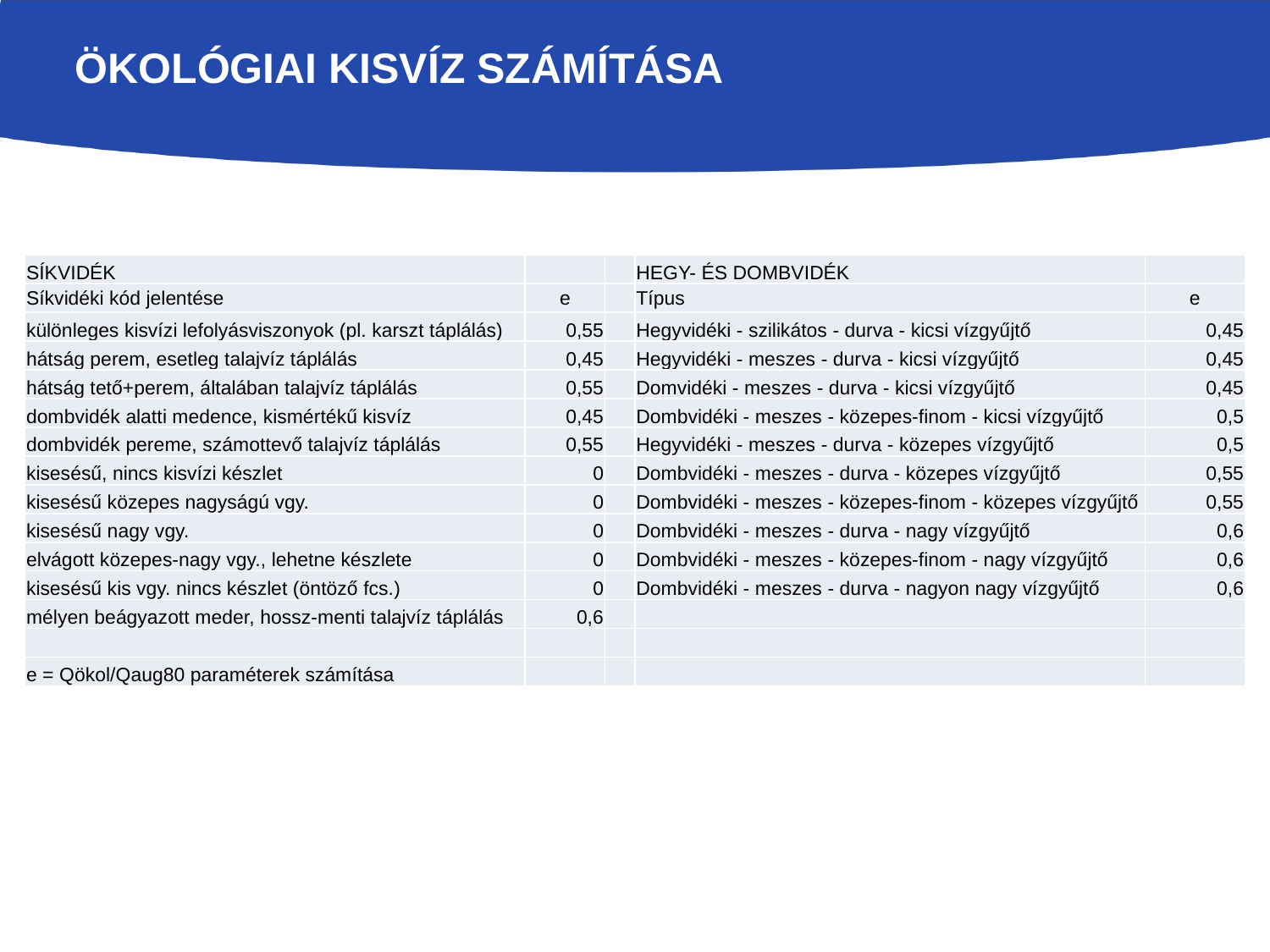

# ÖKOLÓGIAI KISVÍZ SZÁMÍTÁSA
| SÍKVIDÉK |  |  | HEGY- ÉS DOMBVIDÉK |  |
| --- | --- | --- | --- | --- |
| Síkvidéki kód jelentése | e |  | Típus | e |
| különleges kisvízi lefolyásviszonyok (pl. karszt táplálás) | 0,55 |  | Hegyvidéki - szilikátos - durva - kicsi vízgyűjtő | 0,45 |
| hátság perem, esetleg talajvíz táplálás | 0,45 |  | Hegyvidéki - meszes - durva - kicsi vízgyűjtő | 0,45 |
| hátság tető+perem, általában talajvíz táplálás | 0,55 |  | Domvidéki - meszes - durva - kicsi vízgyűjtő | 0,45 |
| dombvidék alatti medence, kismértékű kisvíz | 0,45 |  | Dombvidéki - meszes - közepes-finom - kicsi vízgyűjtő | 0,5 |
| dombvidék pereme, számottevő talajvíz táplálás | 0,55 |  | Hegyvidéki - meszes - durva - közepes vízgyűjtő | 0,5 |
| kisesésű, nincs kisvízi készlet | 0 |  | Dombvidéki - meszes - durva - közepes vízgyűjtő | 0,55 |
| kisesésű közepes nagyságú vgy. | 0 |  | Dombvidéki - meszes - közepes-finom - közepes vízgyűjtő | 0,55 |
| kisesésű nagy vgy. | 0 |  | Dombvidéki - meszes - durva - nagy vízgyűjtő | 0,6 |
| elvágott közepes-nagy vgy., lehetne készlete | 0 |  | Dombvidéki - meszes - közepes-finom - nagy vízgyűjtő | 0,6 |
| kisesésű kis vgy. nincs készlet (öntöző fcs.) | 0 |  | Dombvidéki - meszes - durva - nagyon nagy vízgyűjtő | 0,6 |
| mélyen beágyazott meder, hossz-menti talajvíz táplálás | 0,6 |  |  |  |
|  |  |  |  |  |
| e = Qökol/Qaug80 paraméterek számítása |  |  |  |  |